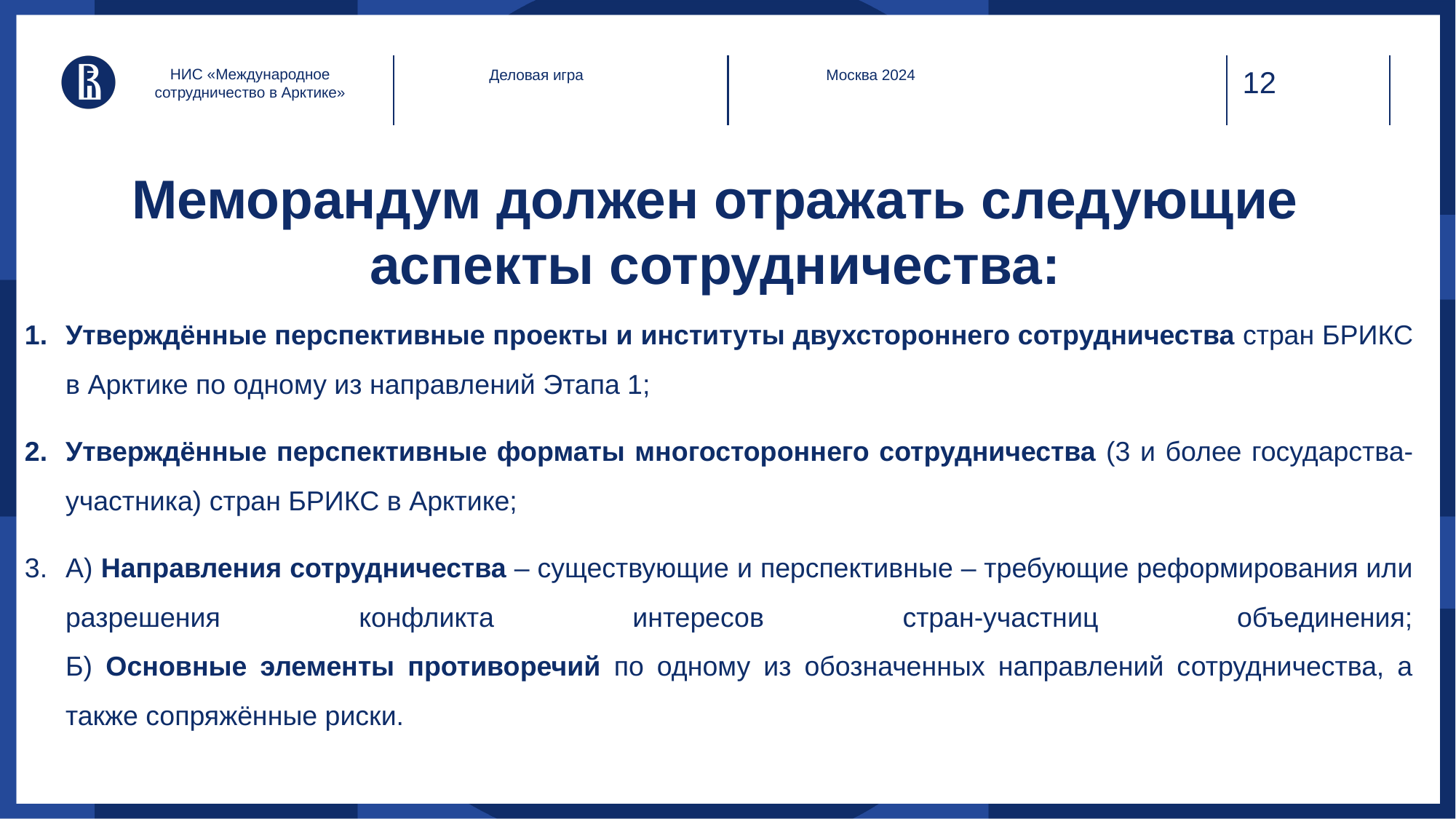

НИС «Международное сотрудничество в Арктике»
Деловая игра
Москва 2024
Меморандум должен отражать следующие аспекты сотрудничества:

Утверждённые перспективные проекты и институты двухстороннего сотрудничества стран БРИКС в Арктике по одному из направлений Этапа 1;
Утверждённые перспективные форматы многостороннего сотрудничества (3 и более государства-участника) стран БРИКС в Арктике;
А) Направления сотрудничества – существующие и перспективные – требующие реформирования или разрешения конфликта интересов стран-участниц объединения;
Б) Основные элементы противоречий по одному из обозначенных направлений сотрудничества, а также сопряжённые риски.